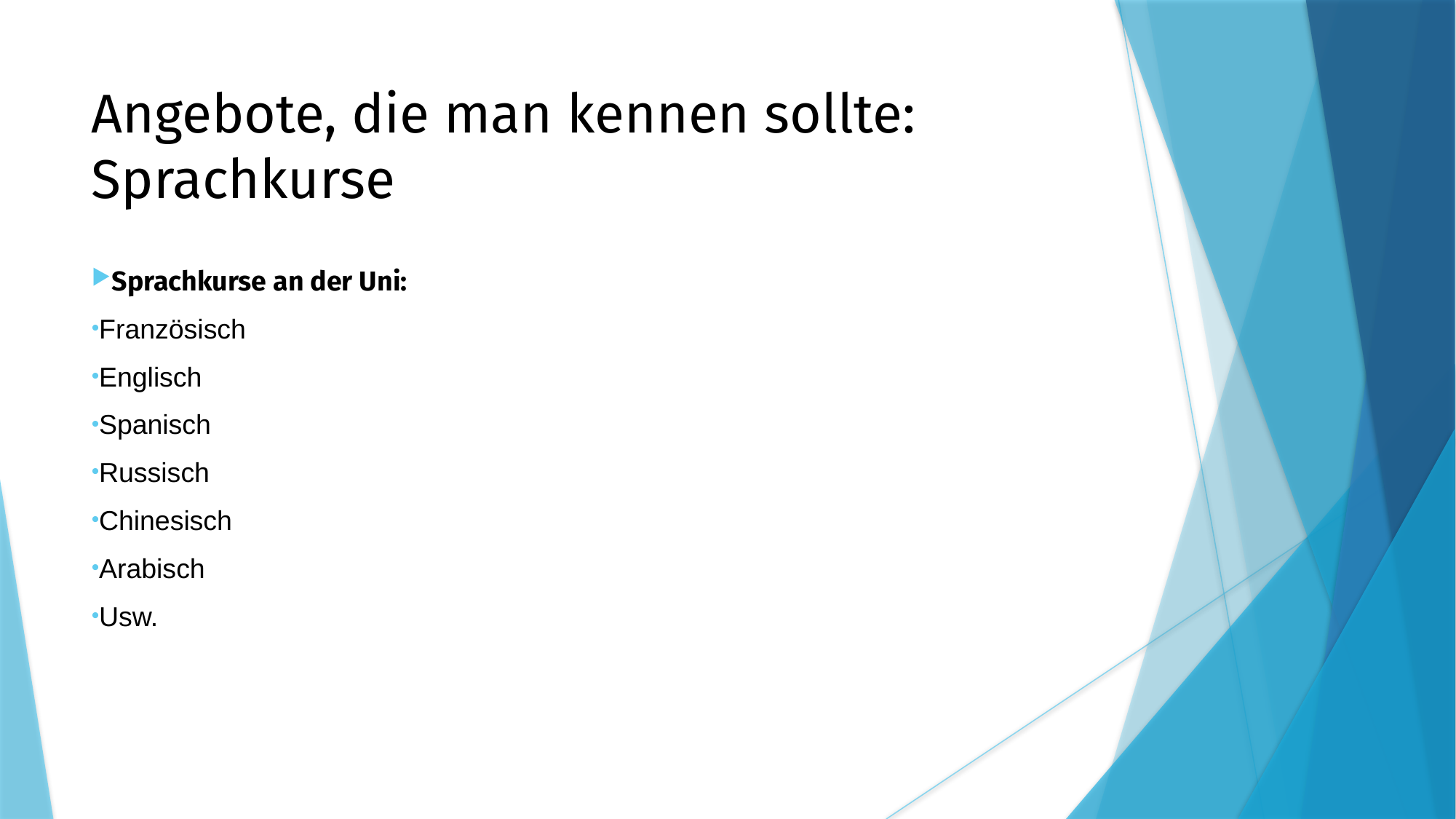

Angebote, die man kennen sollte:
Sprachkurse
Sprachkurse an der Uni:
Französisch
Englisch
Spanisch
Russisch
Chinesisch
Arabisch
Usw.